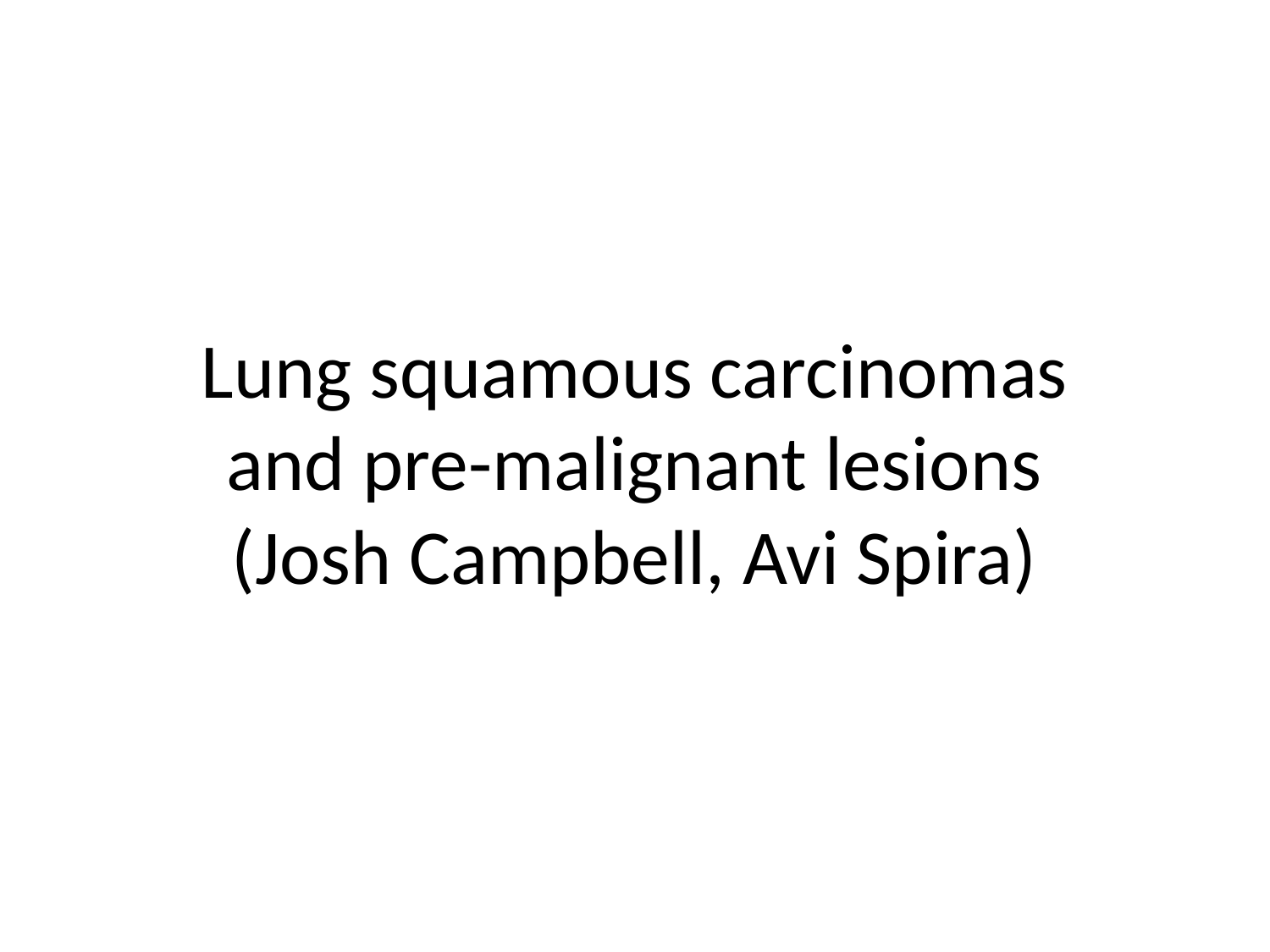

# Lung squamous carcinomas and pre-malignant lesions (Josh Campbell, Avi Spira)